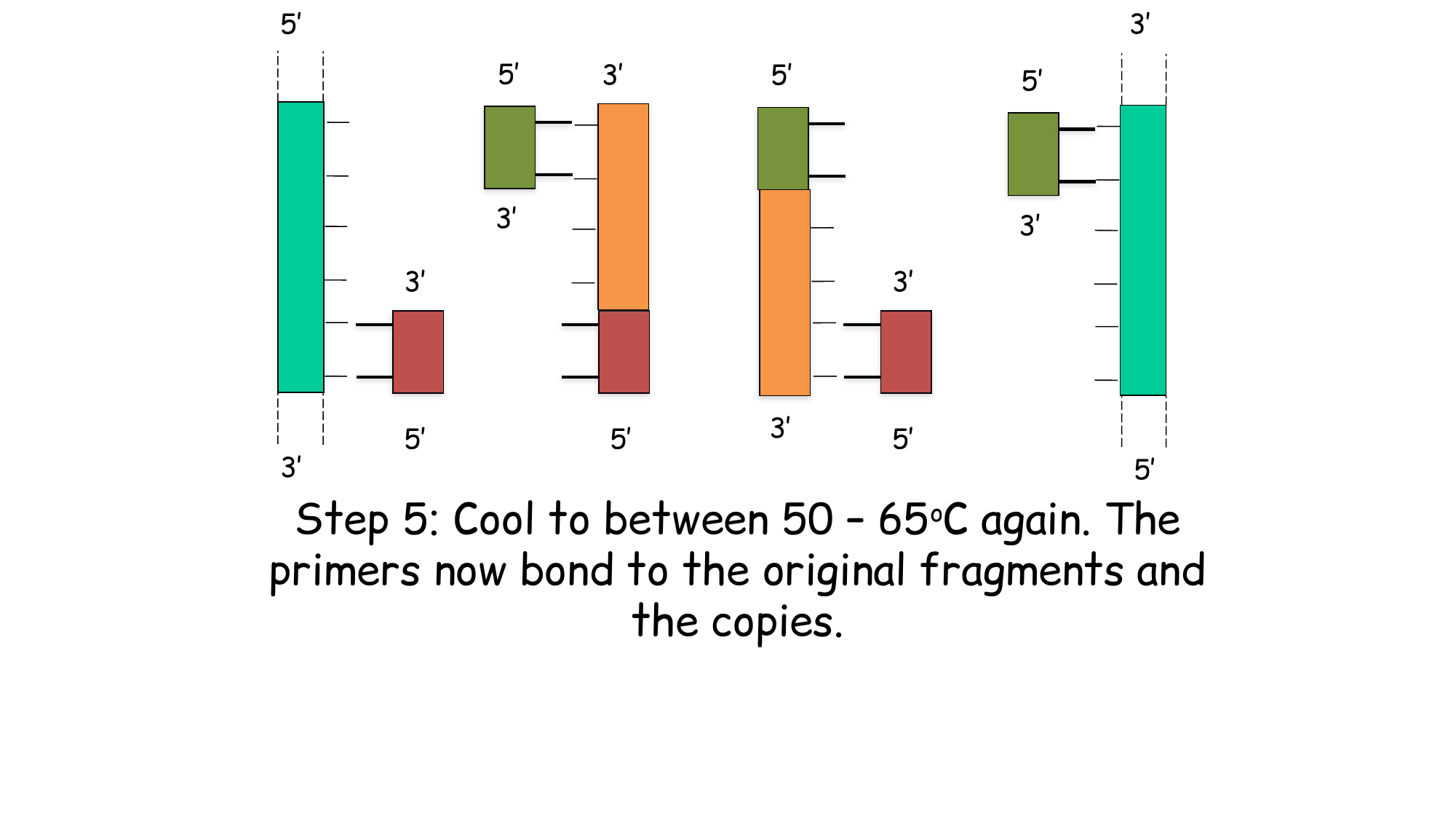

5’

3’
3’

5’
5’

3’
3’

5’

5’

3’

3’
3’

5’
3’

5’

5’
Step 5: Cool to between 50 – 65oC again. The primers now bond to the original fragments and the copies.